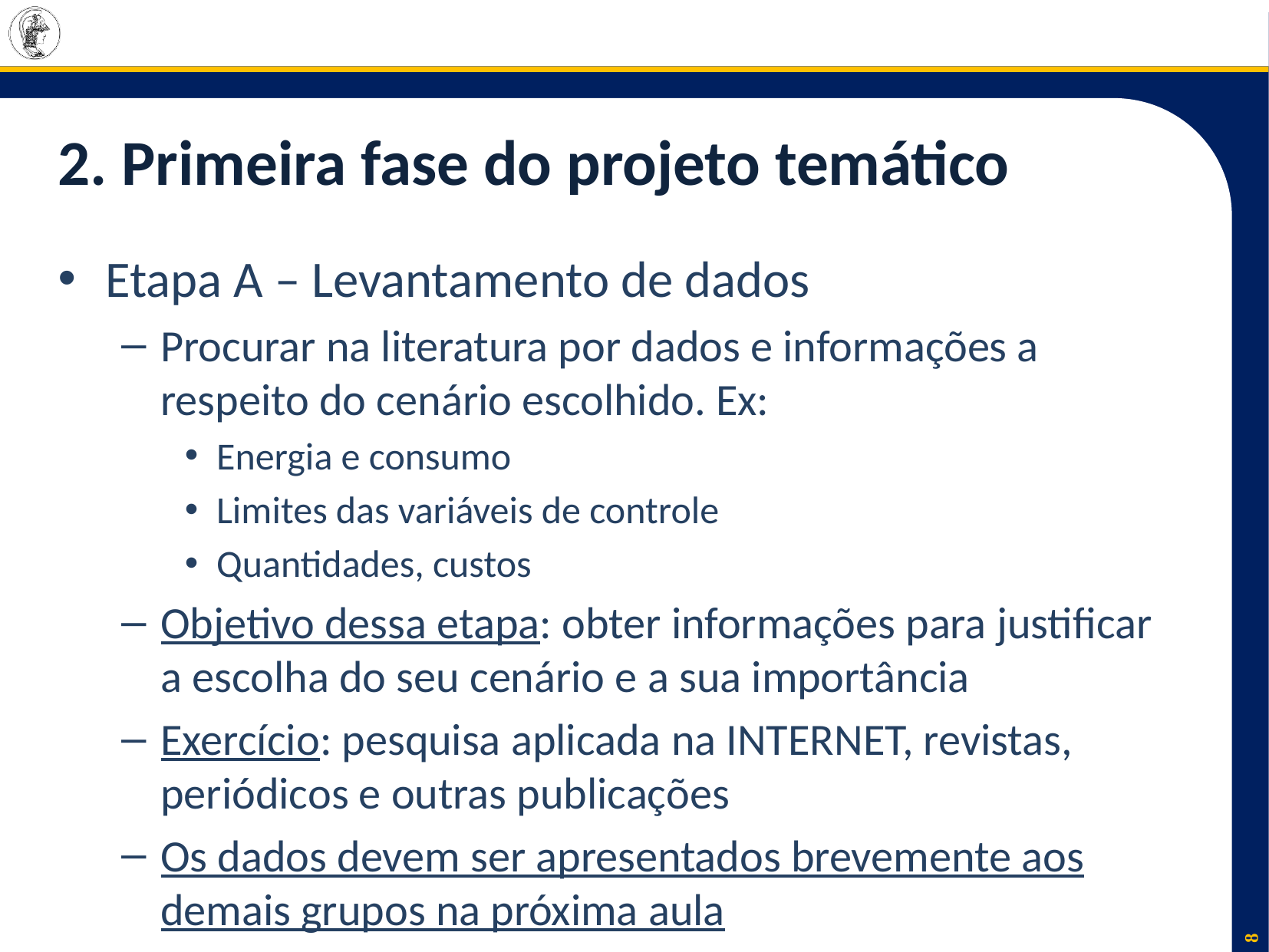

# 2. Primeira fase do projeto temático
Etapa A – Levantamento de dados
Procurar na literatura por dados e informações a respeito do cenário escolhido. Ex:
Energia e consumo
Limites das variáveis de controle
Quantidades, custos
Objetivo dessa etapa: obter informações para justificar a escolha do seu cenário e a sua importância
Exercício: pesquisa aplicada na INTERNET, revistas, periódicos e outras publicações
Os dados devem ser apresentados brevemente aos demais grupos na próxima aula